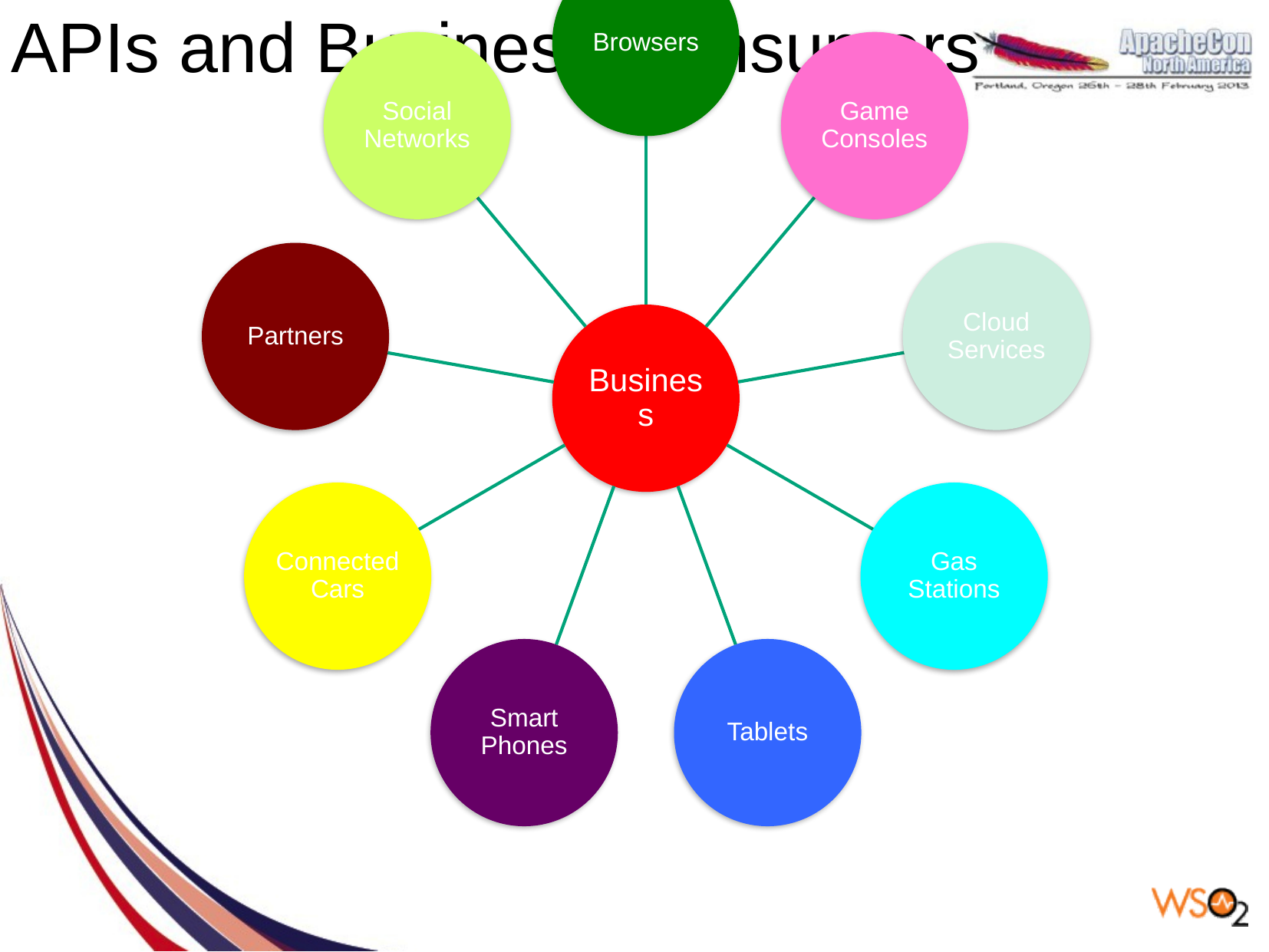

Business

Browsers

Game Consoles

Cloud Services

Gas Stations

Tablets

Smart Phones

Connected Cars

Partners

Social Networks
# APIs and Business Consumers